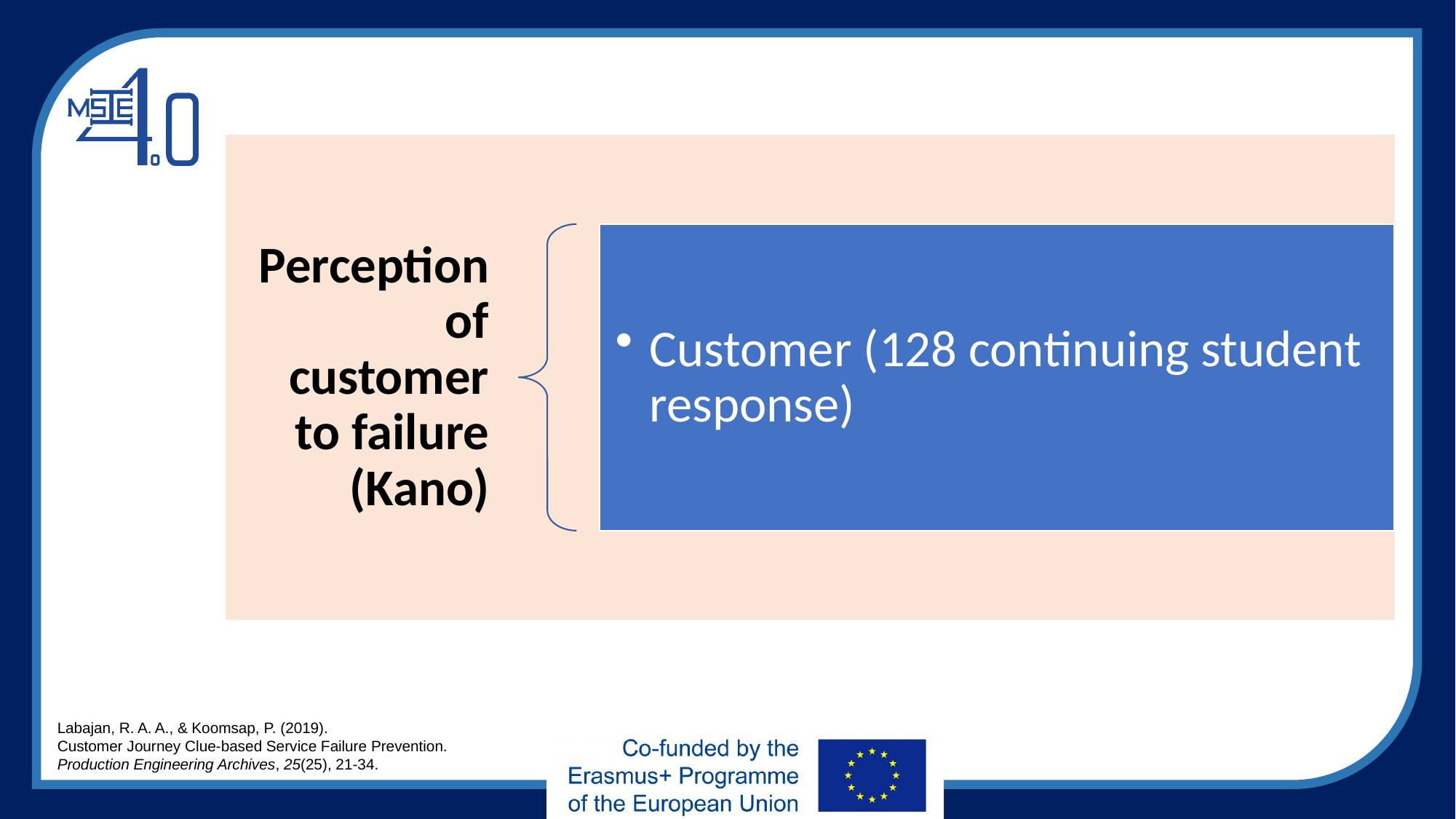

Perception of customer to failure (Kano)
Customer (128 continuing student response)
Labajan, R. A. A., & Koomsap, P. (2019).
Customer Journey Clue-based Service Failure Prevention.
Production Engineering Archives, 25(25), 21-34.